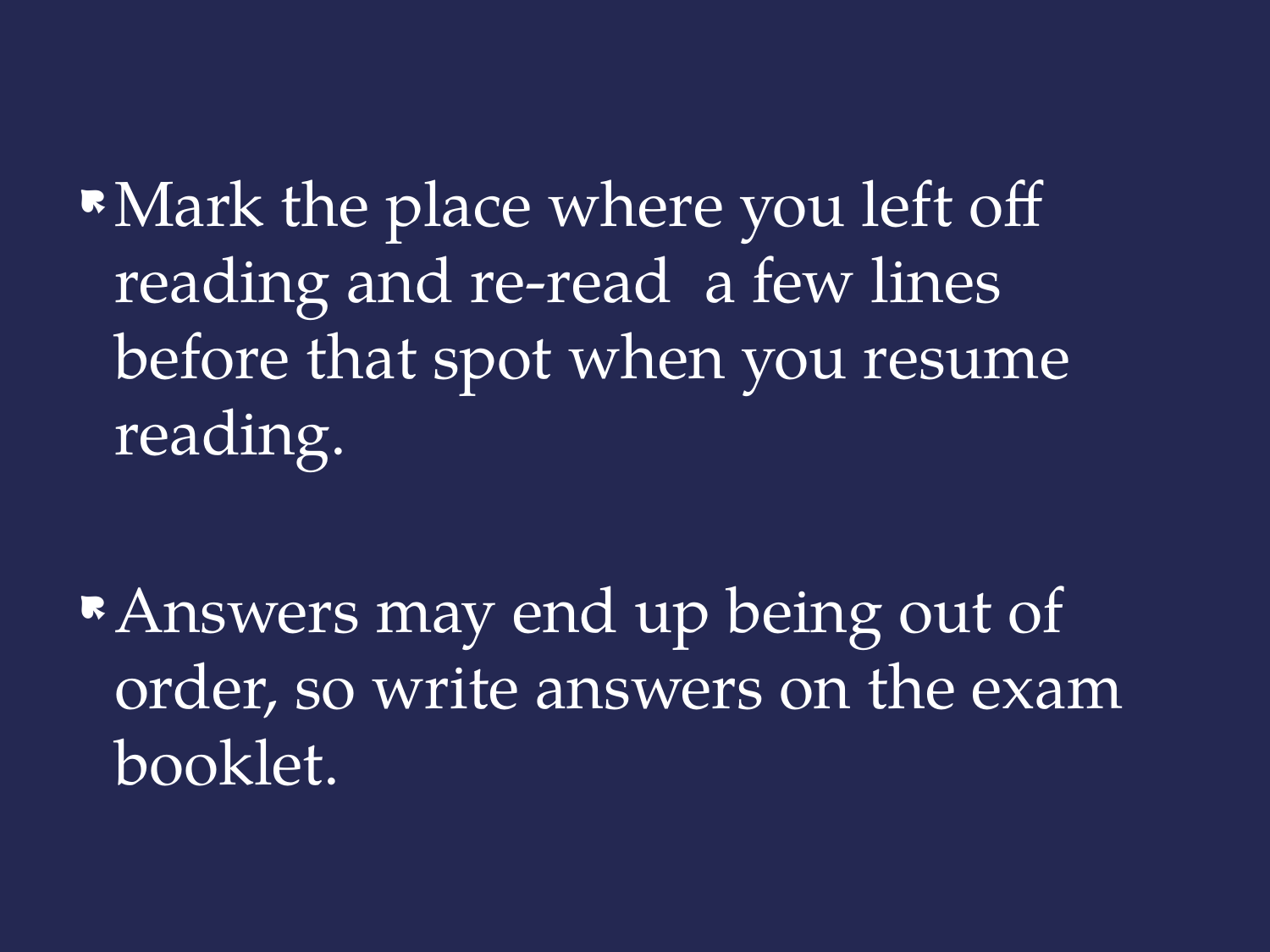

Mark the place where you left off reading and re-read  a few lines before that spot when you resume reading.

Answers may end up being out of order, so write answers on the exam booklet.